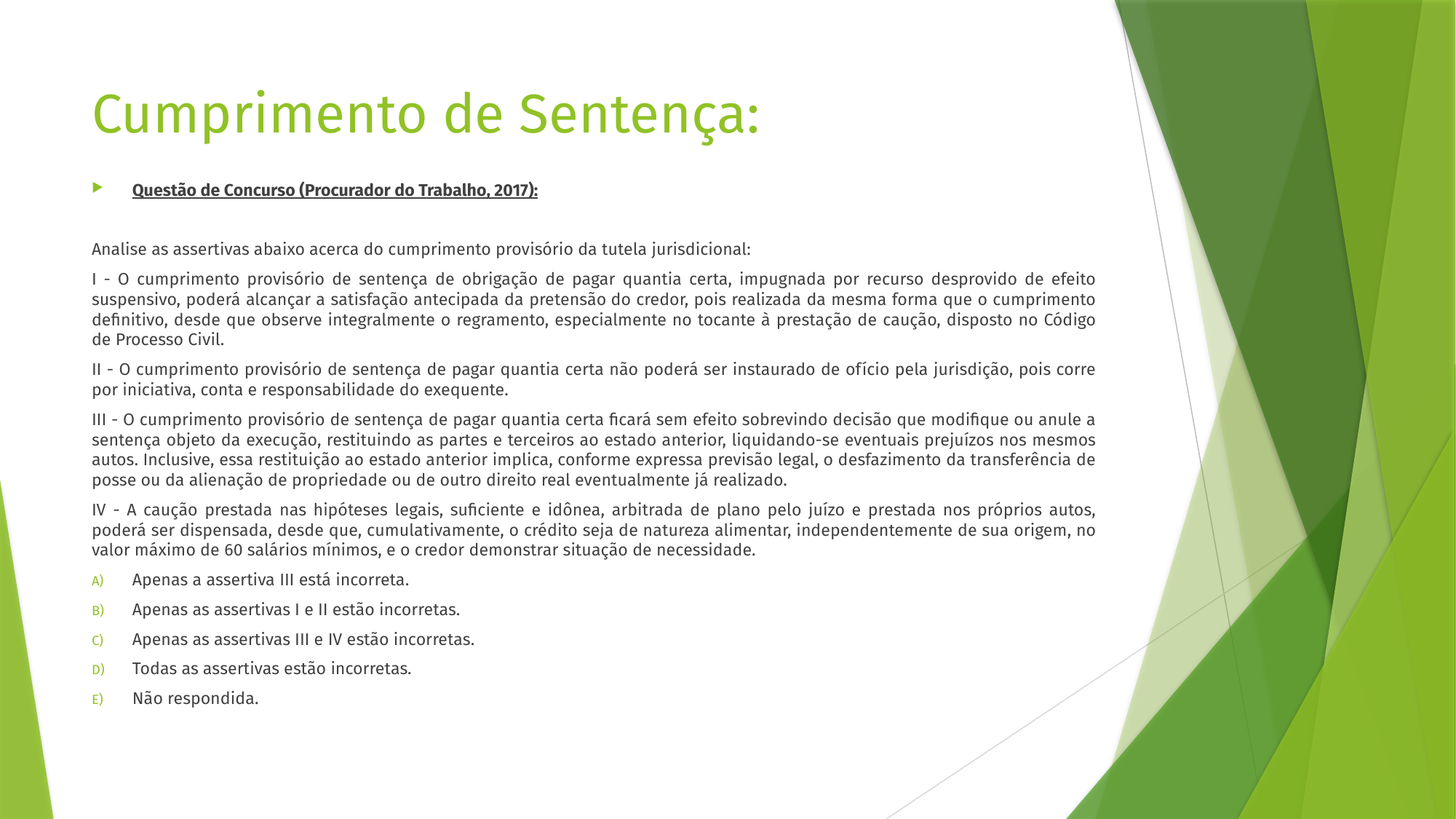

# Cumprimento de Sentença:
Questão de Concurso (Procurador do Trabalho, 2017):

Analise as assertivas abaixo acerca do cumprimento provisório da tutela jurisdicional:
I - O cumprimento provisório de sentença de obrigação de pagar quantia certa, impugnada por recurso desprovido de efeito suspensivo, poderá alcançar a satisfação antecipada da pretensão do credor, pois realizada da mesma forma que o cumprimento definitivo, desde que observe integralmente o regramento, especialmente no tocante à prestação de caução, disposto no Código de Processo Civil.
II - O cumprimento provisório de sentença de pagar quantia certa não poderá ser instaurado de ofício pela jurisdição, pois corre por iniciativa, conta e responsabilidade do exequente.
III - O cumprimento provisório de sentença de pagar quantia certa ficará sem efeito sobrevindo decisão que modifique ou anule a sentença objeto da execução, restituindo as partes e terceiros ao estado anterior, liquidando-se eventuais prejuízos nos mesmos autos. Inclusive, essa restituição ao estado anterior implica, conforme expressa previsão legal, o desfazimento da transferência de posse ou da alienação de propriedade ou de outro direito real eventualmente já realizado.
IV - A caução prestada nas hipóteses legais, suficiente e idônea, arbitrada de plano pelo juízo e prestada nos próprios autos, poderá ser dispensada, desde que, cumulativamente, o crédito seja de natureza alimentar, independentemente de sua origem, no valor máximo de 60 salários mínimos, e o credor demonstrar situação de necessidade.
Apenas a assertiva III está incorreta.
Apenas as assertivas I e II estão incorretas.
Apenas as assertivas III e IV estão incorretas.
Todas as assertivas estão incorretas.
Não respondida.